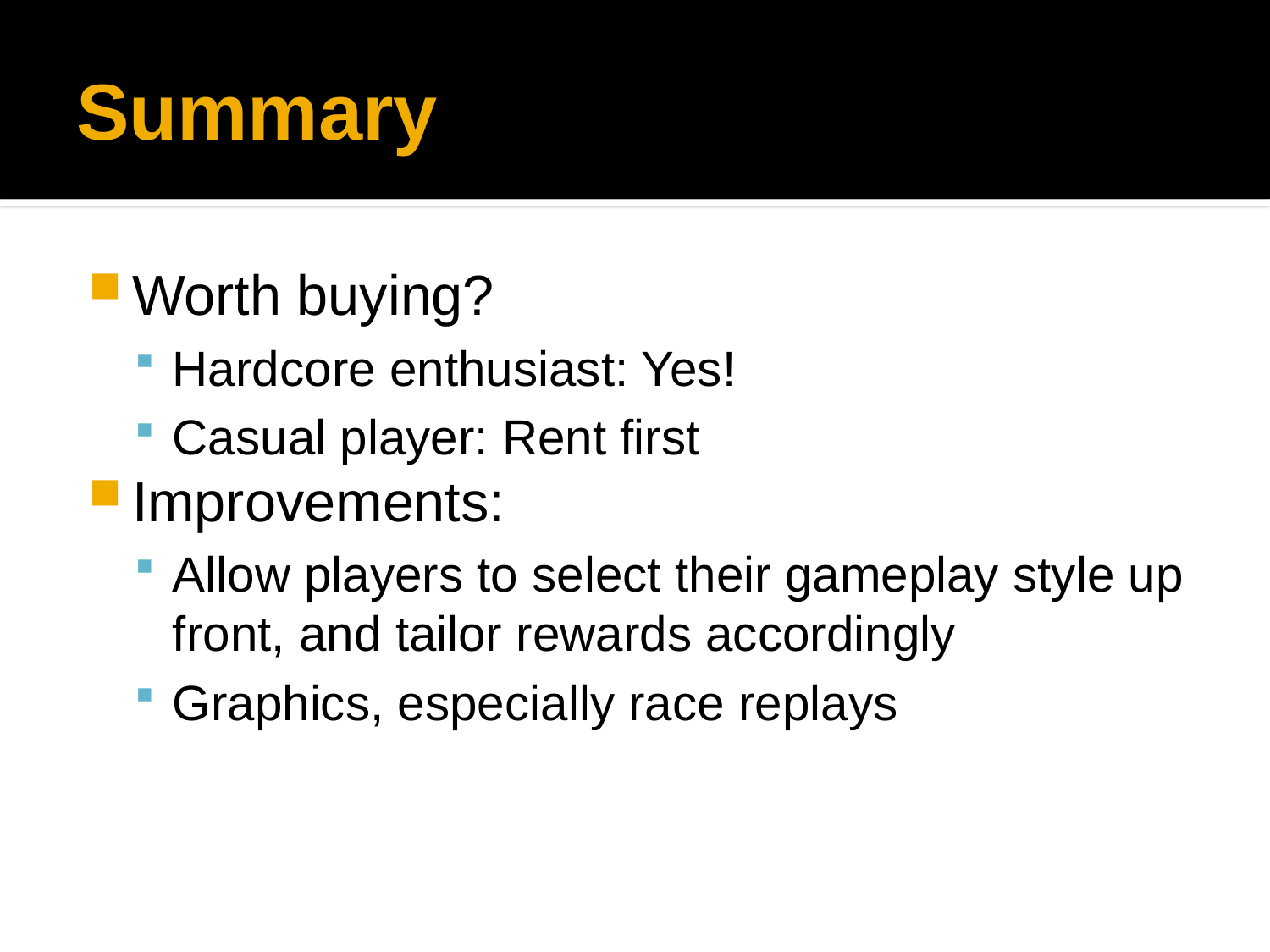

# Summary
Worth buying?
Hardcore enthusiast: Yes!
Casual player: Rent first
Improvements:
Allow players to select their gameplay style up front, and tailor rewards accordingly
Graphics, especially race replays